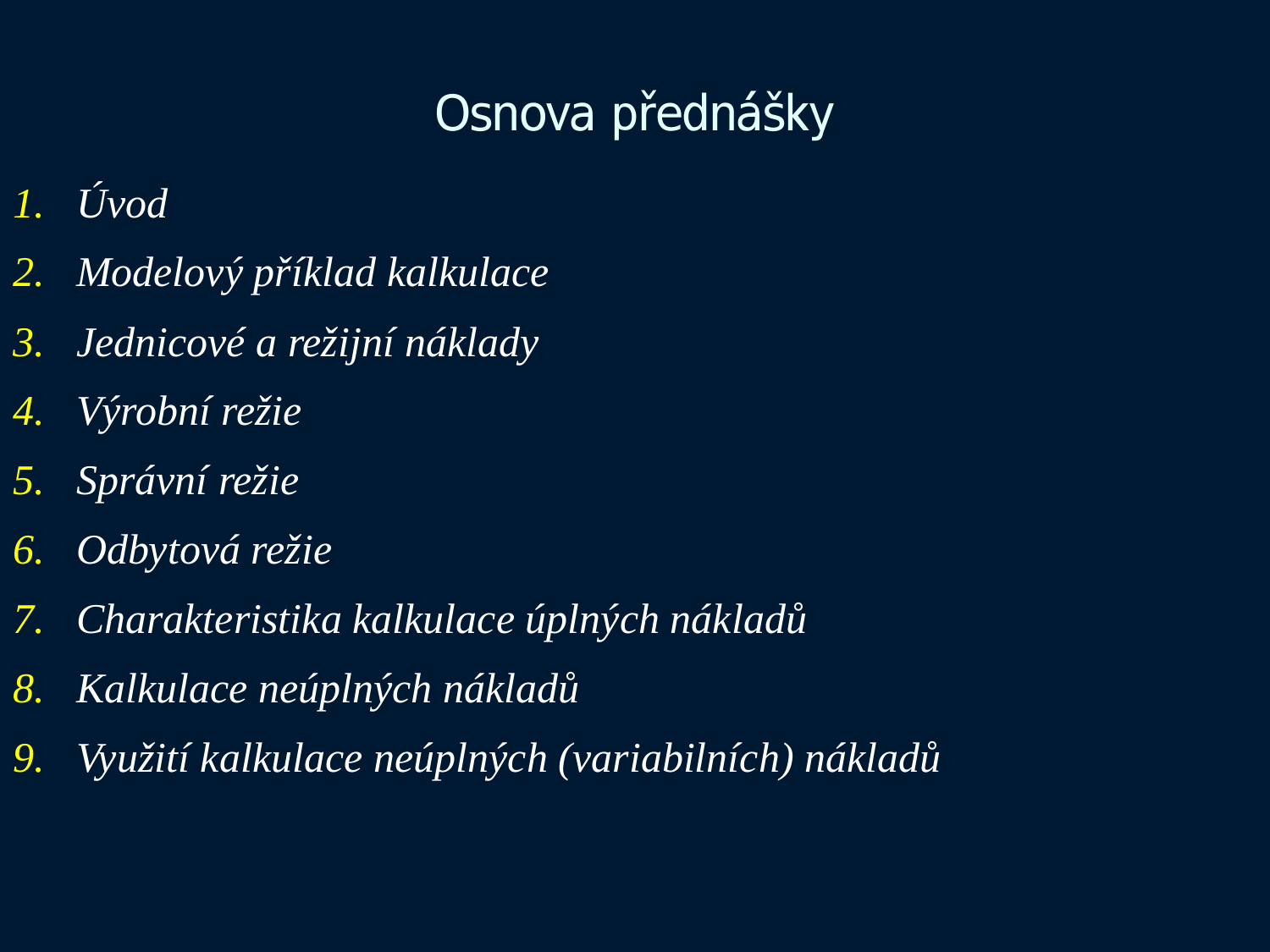

# Osnova přednášky
Úvod
Modelový příklad kalkulace
Jednicové a režijní náklady
Výrobní režie
Správní režie
Odbytová režie
Charakteristika kalkulace úplných nákladů
Kalkulace neúplných nákladů
Využití kalkulace neúplných (variabilních) nákladů